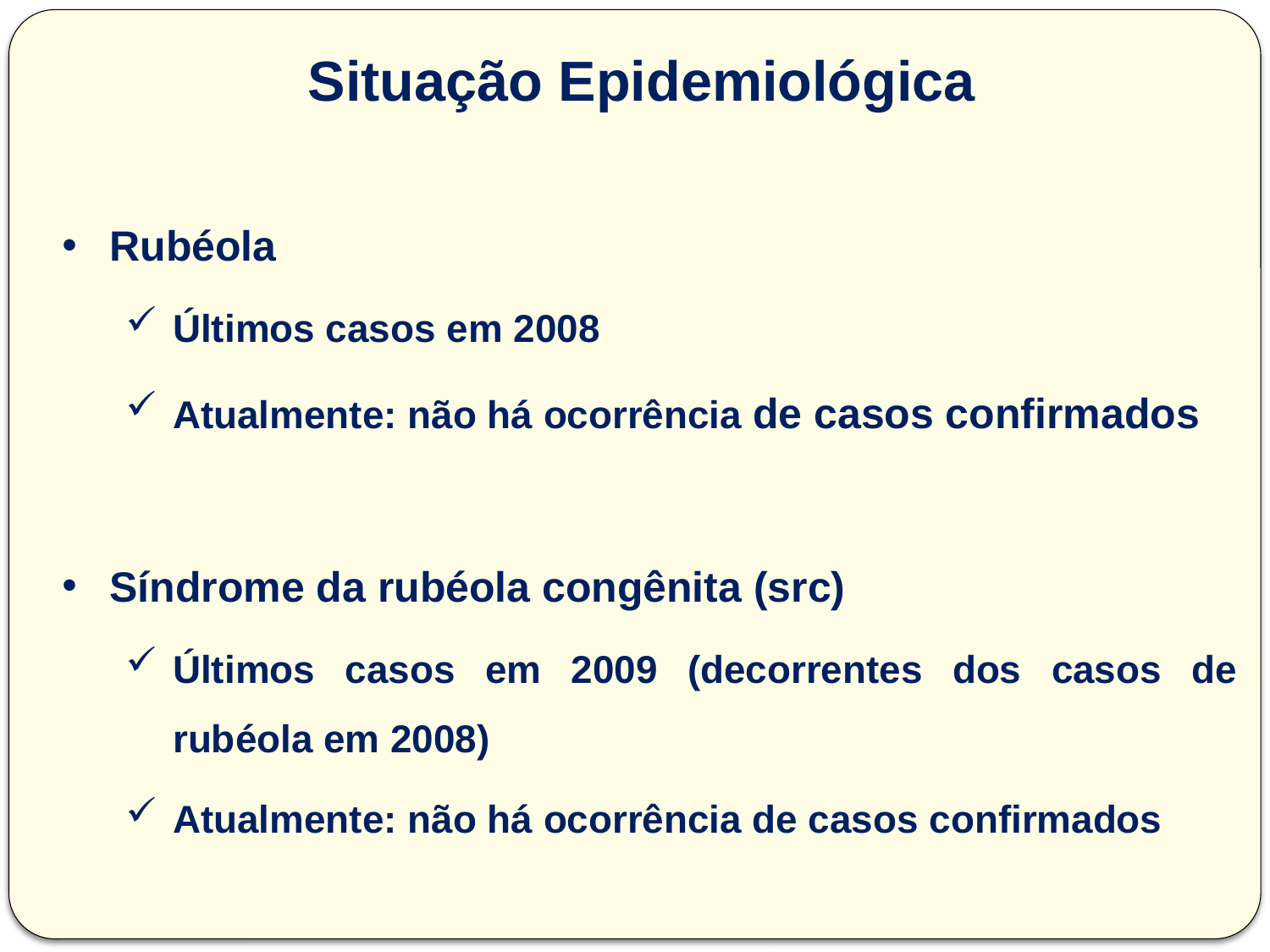

Situação Epidemiológica

Rubéola
Últimos casos em 2008
Atualmente: não há ocorrência de casos confirmados

Síndrome da rubéola congênita (src)
Últimos casos em 2009 (decorrentes dos casos de rubéola em 2008)
Atualmente: não há ocorrência de casos confirmados